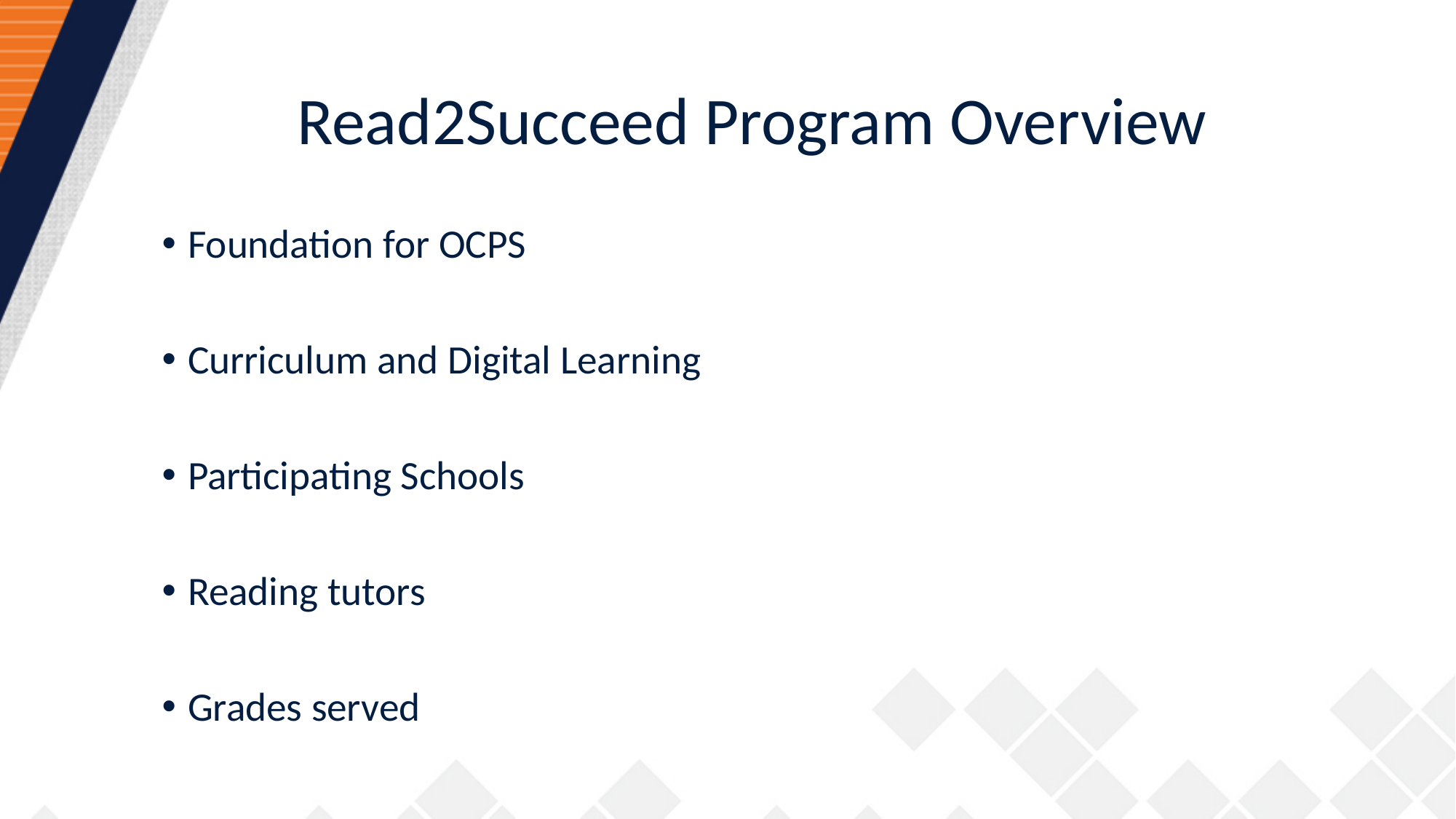

# Read2Succeed Program Overview
Foundation for OCPS

Curriculum and Digital Learning

Participating Schools

Reading tutors

Grades served